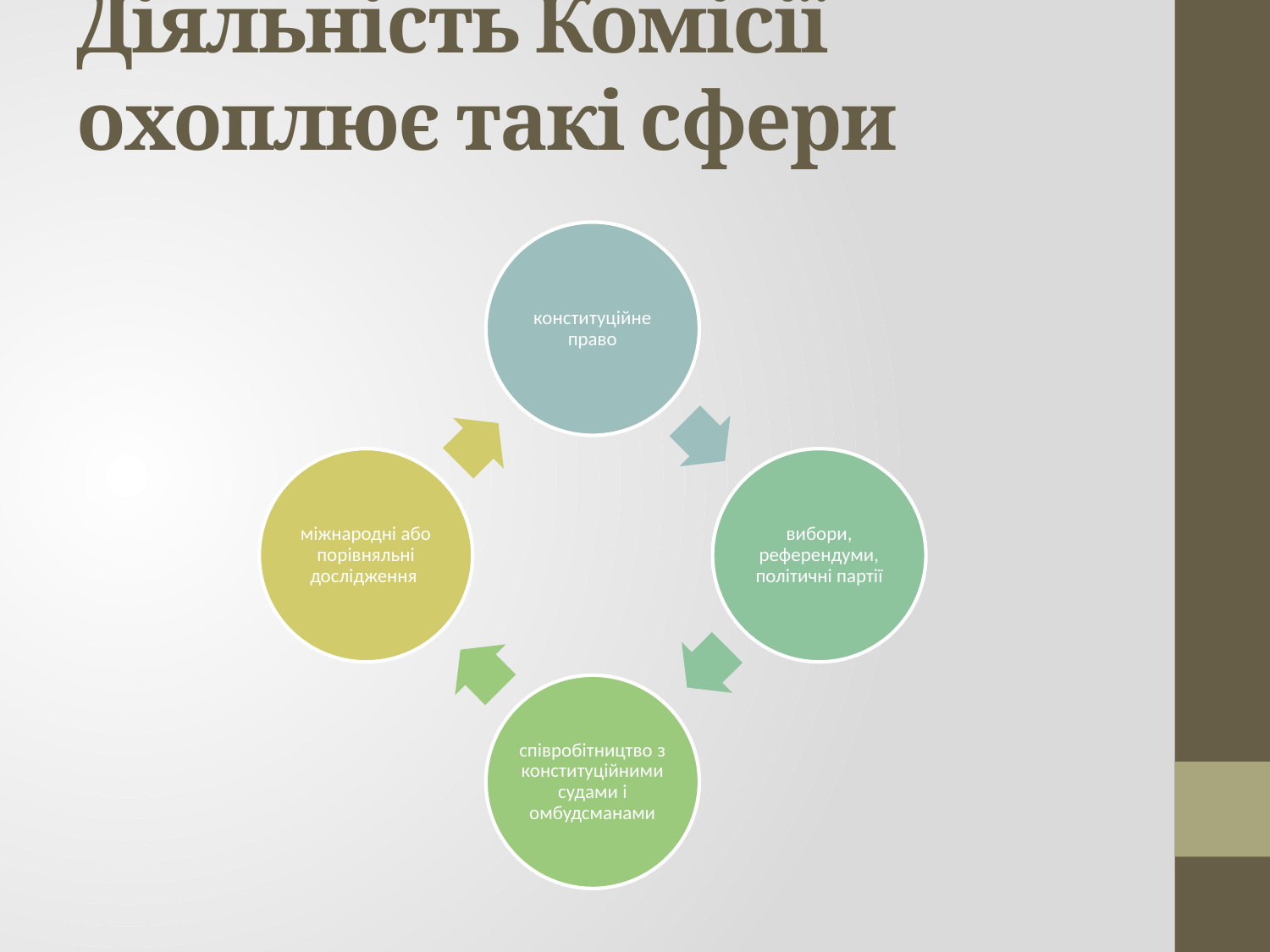

# Діяльність Комісії охоплює такі сфери
конституційне право

вибори, референдуми, політичні партії

співробітництво з конституційними судами і омбудсманами

міжнародні або порівняльні дослідження